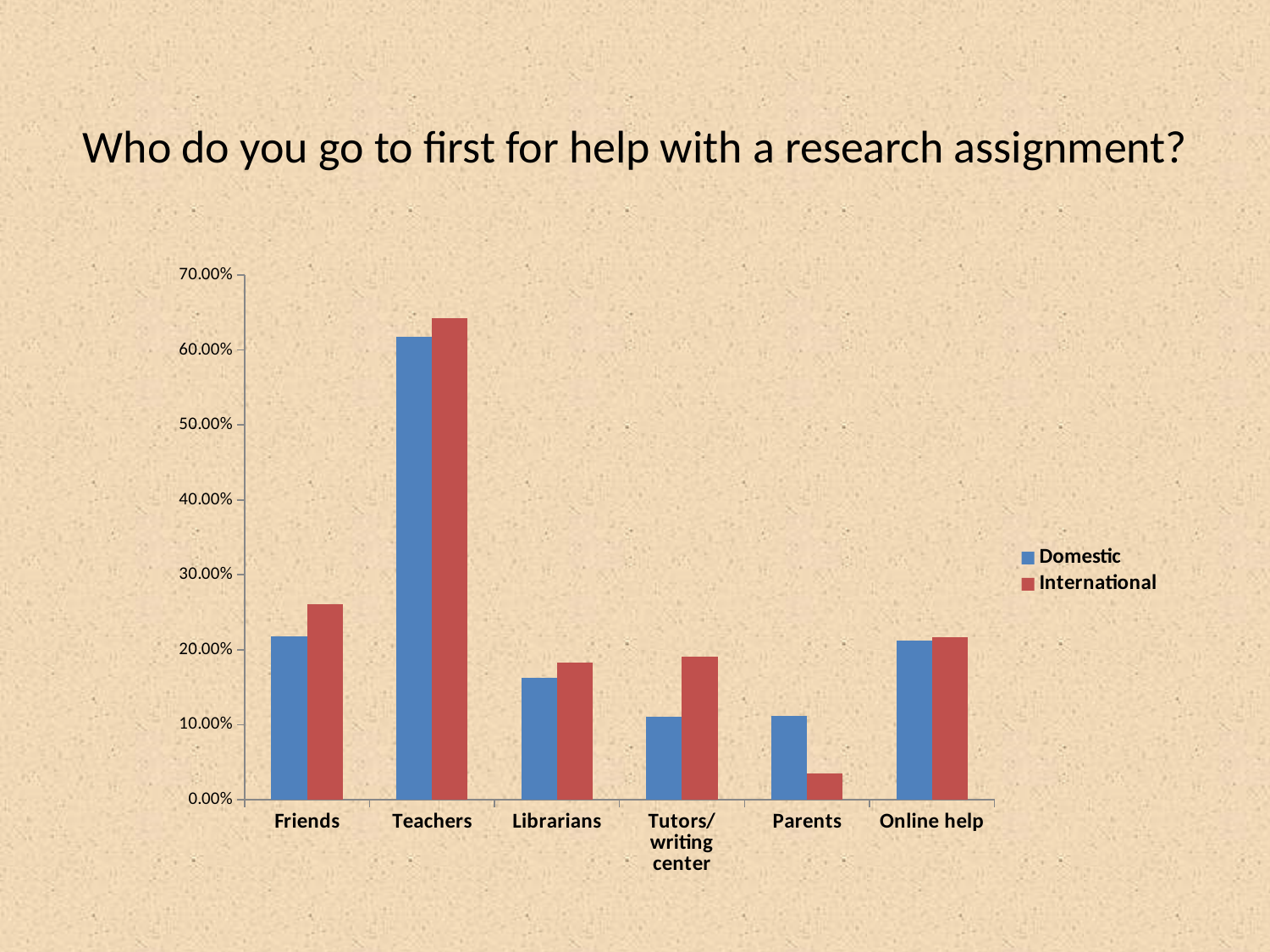

# Who do you go to first for help with a research assignment?

### Chart

| Category | Domestic | International |
|---|---|---|
| Friends | 0.218 | 0.261 |
| Teachers | 0.618 | 0.643 |
| Librarians | 0.163 | 0.183 |
| Tutors/writing center | 0.111 | 0.191 |
| Parents | 0.112 | 0.035 |
| Online help | 0.212 | 0.217 |